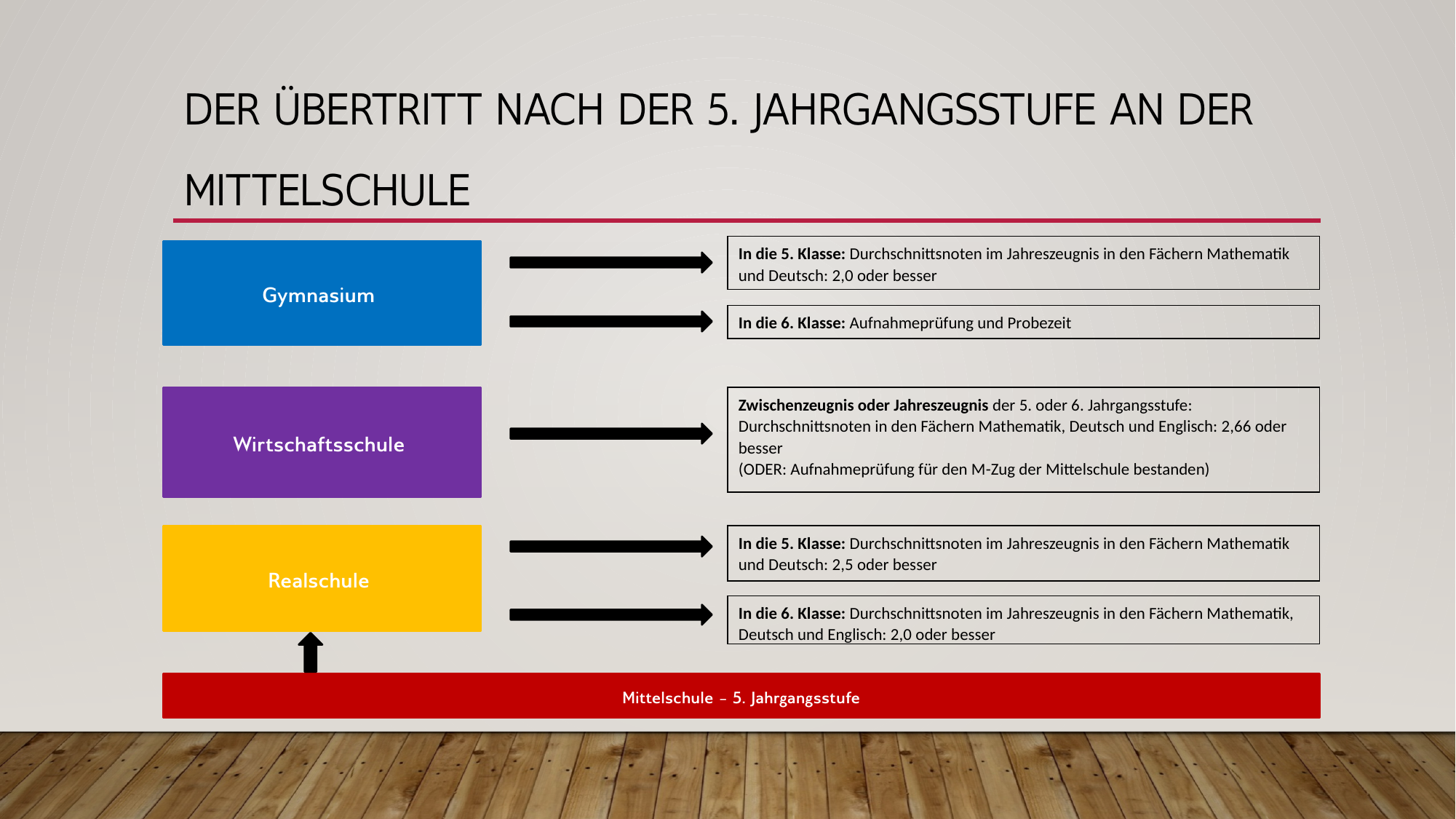

# Der Übertritt nach der 5. Jahrgangsstufe an der Mittelschule

In die 5. Klasse: Durchschnittsnoten im Jahreszeugnis in den Fächern Mathematik und Deutsch: 2,0 oder besser
Gymnasium
In die 6. Klasse: Aufnahmeprüfung und Probezeit

Zwischenzeugnis oder Jahreszeugnis der 5. oder 6. Jahrgangsstufe: Durchschnittsnoten in den Fächern Mathematik, Deutsch und Englisch: 2,66 oder besser
(ODER: Aufnahmeprüfung für den M-Zug der Mittelschule bestanden)
Wirtschaftsschule

Realschule
In die 5. Klasse: Durchschnittsnoten im Jahreszeugnis in den Fächern Mathematik und Deutsch: 2,5 oder besser
In die 6. Klasse: Durchschnittsnoten im Jahreszeugnis in den Fächern Mathematik, Deutsch und Englisch: 2,0 oder besser

Mittelschule – 5. Jahrgangsstufe